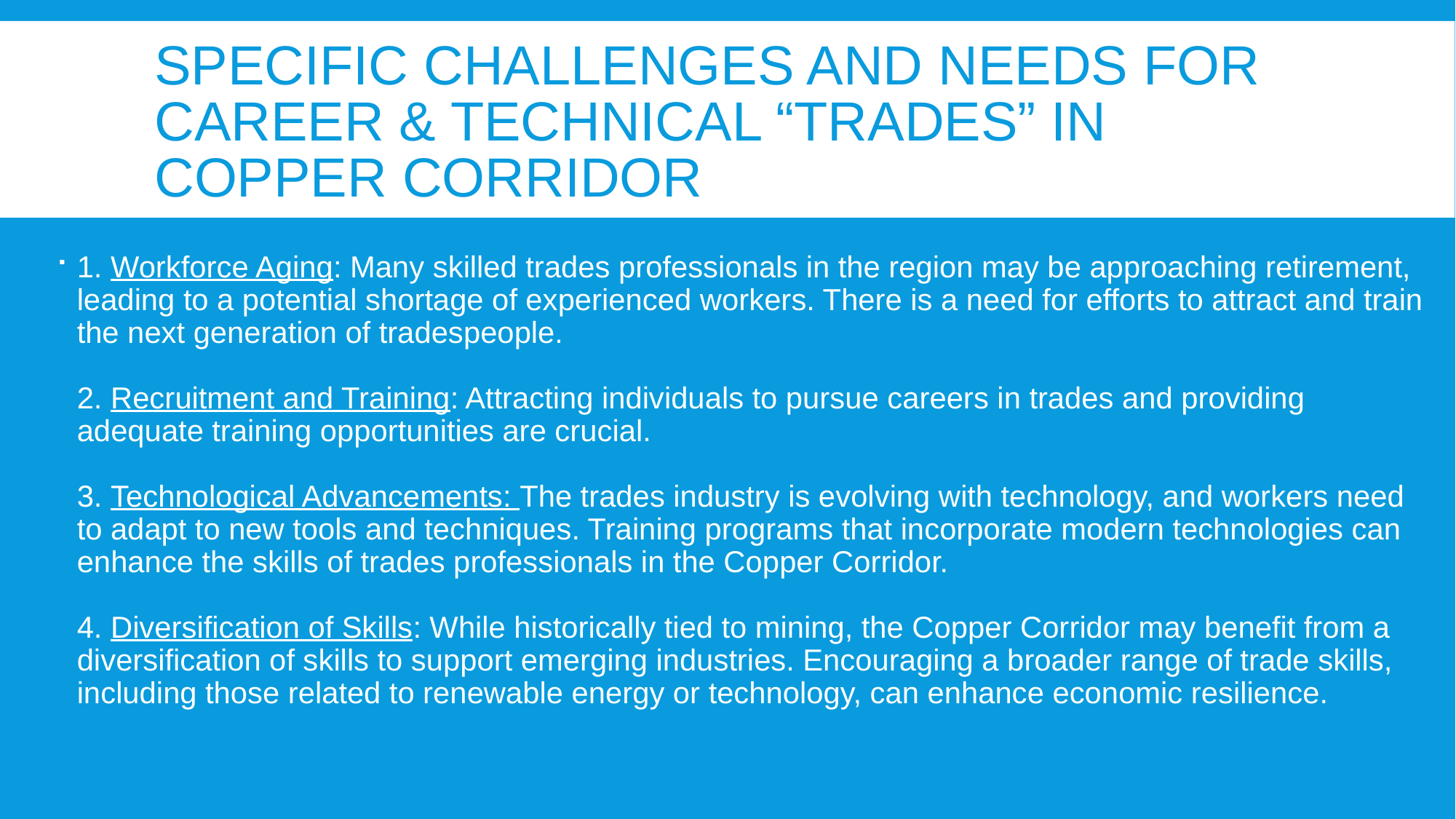

# specific challenges and needs for Career & Technical “trades” in copper corridor
1. Workforce Aging: Many skilled trades professionals in the region may be approaching retirement, leading to a potential shortage of experienced workers. There is a need for efforts to attract and train the next generation of tradespeople.
2. Recruitment and Training: Attracting individuals to pursue careers in trades and providing adequate training opportunities are crucial.
3. Technological Advancements: The trades industry is evolving with technology, and workers need to adapt to new tools and techniques. Training programs that incorporate modern technologies can enhance the skills of trades professionals in the Copper Corridor.
4. Diversification of Skills: While historically tied to mining, the Copper Corridor may benefit from a diversification of skills to support emerging industries. Encouraging a broader range of trade skills, including those related to renewable energy or technology, can enhance economic resilience.